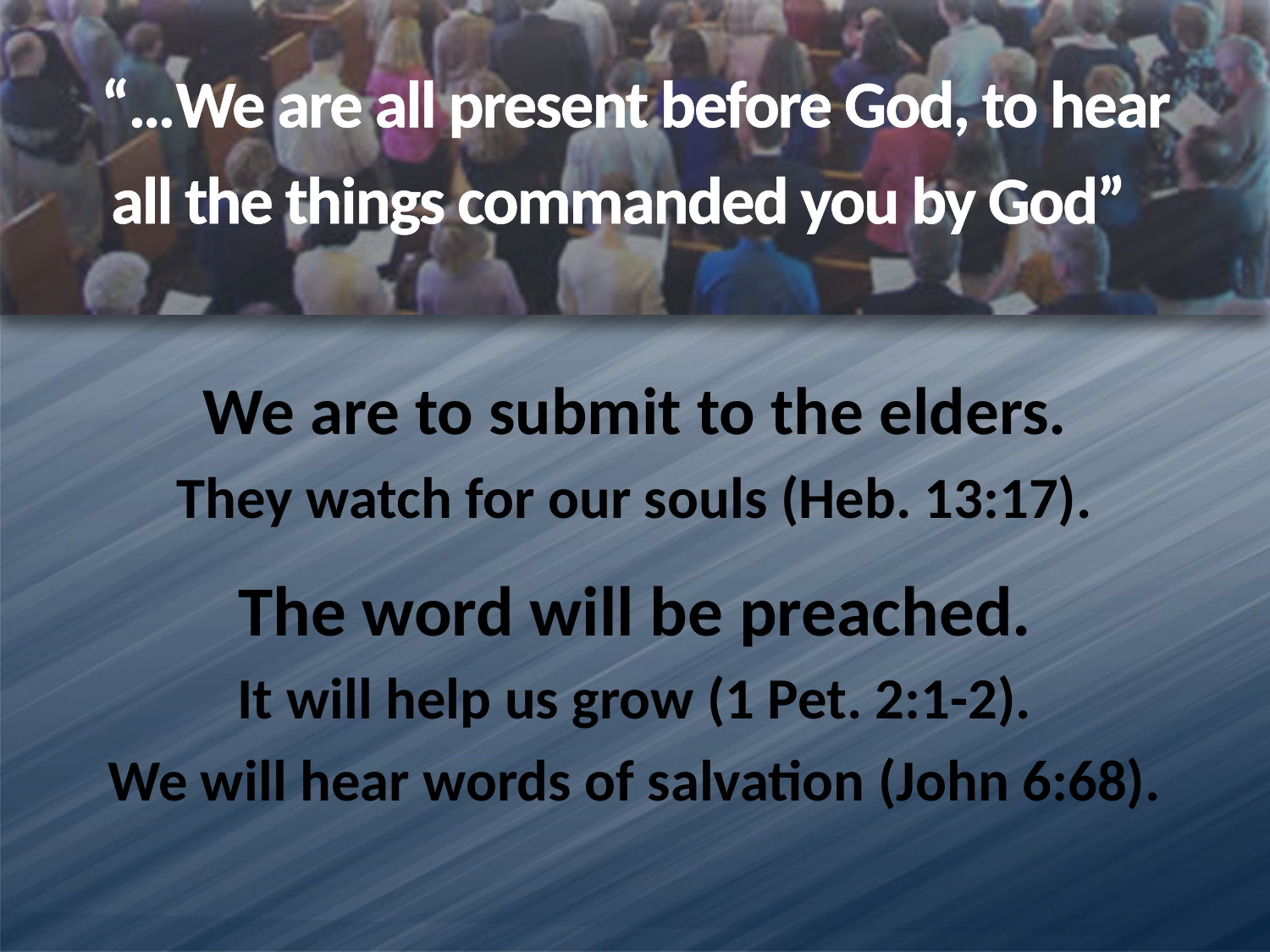

# “…We are all present before God, to hear all the things commanded you by God”
We are to submit to the elders.
They watch for our souls (Heb. 13:17).
The word will be preached.
It will help us grow (1 Pet. 2:1-2).
We will hear words of salvation (John 6:68).